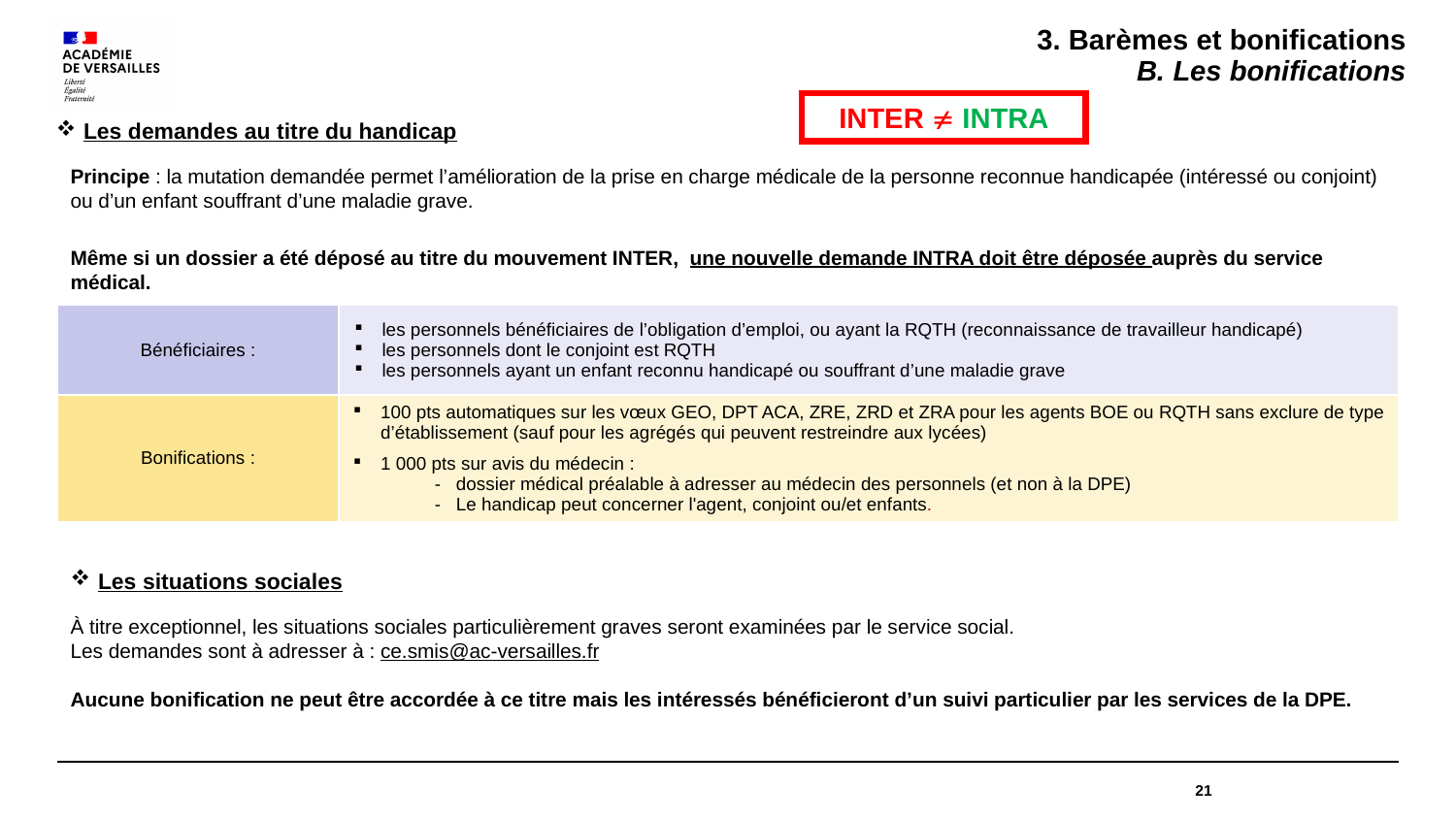

3. Barèmes et bonifications
B. Les bonifications
INTER ≠ INTRA
Les demandes au titre du handicap

Principe : la mutation demandée permet l’amélioration de la prise en charge médicale de la personne reconnue handicapée (intéressé ou conjoint) ou d’un enfant souffrant d’une maladie grave.

Même si un dossier a été déposé au titre du mouvement INTER,  une nouvelle demande INTRA doit être déposée auprès du service médical.

Les situations sociales
À titre exceptionnel, les situations sociales particulièrement graves seront examinées par le service social.
Les demandes sont à adresser à : ce.smis@ac-versailles.fr

Aucune bonification ne peut être accordée à ce titre mais les intéressés bénéficieront d’un suivi particulier par les services de la DPE.
| Bénéficiaires : | les personnels bénéficiaires de l’obligation d’emploi, ou ayant la RQTH (reconnaissance de travailleur handicapé) les personnels dont le conjoint est RQTH les personnels ayant un enfant reconnu handicapé ou souffrant d’une maladie grave |
| --- | --- |
| Bonifications : | 100 pts automatiques sur les vœux GEO, DPT ACA, ZRE, ZRD et ZRA pour les agents BOE ou RQTH sans exclure de type d’établissement (sauf pour les agrégés qui peuvent restreindre aux lycées) 1 000 pts sur avis du médecin : - dossier médical préalable à adresser au médecin des personnels (et non à la DPE) - Le handicap peut concerner l'agent, conjoint ou/et enfants. |
21